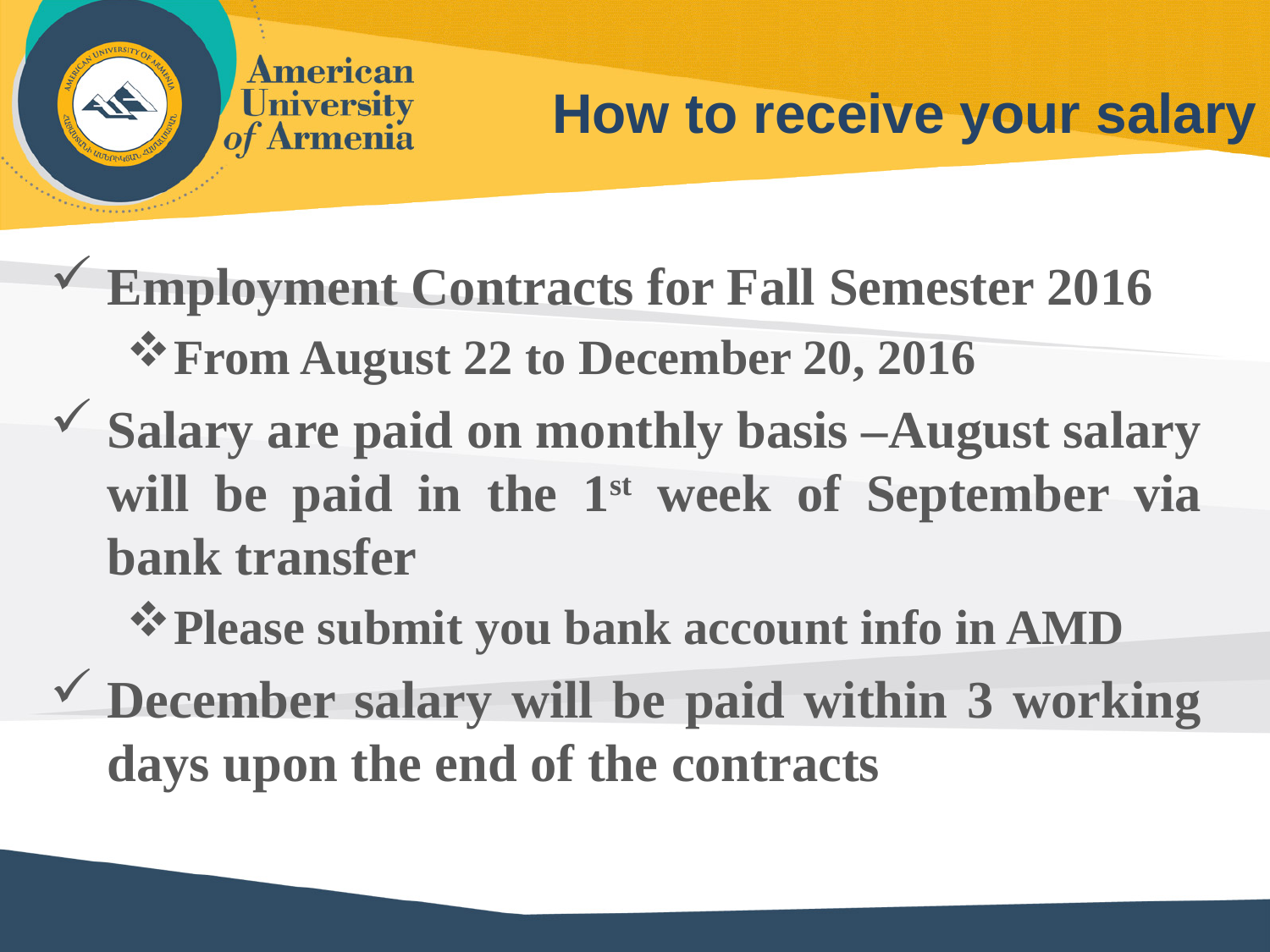

# How to receive your salary
Employment Contracts for Fall Semester 2016
From August 22 to December 20, 2016
Salary are paid on monthly basis –August salary will be paid in the 1st week of September via bank transfer
Please submit you bank account info in AMD
December salary will be paid within 3 working days upon the end of the contracts